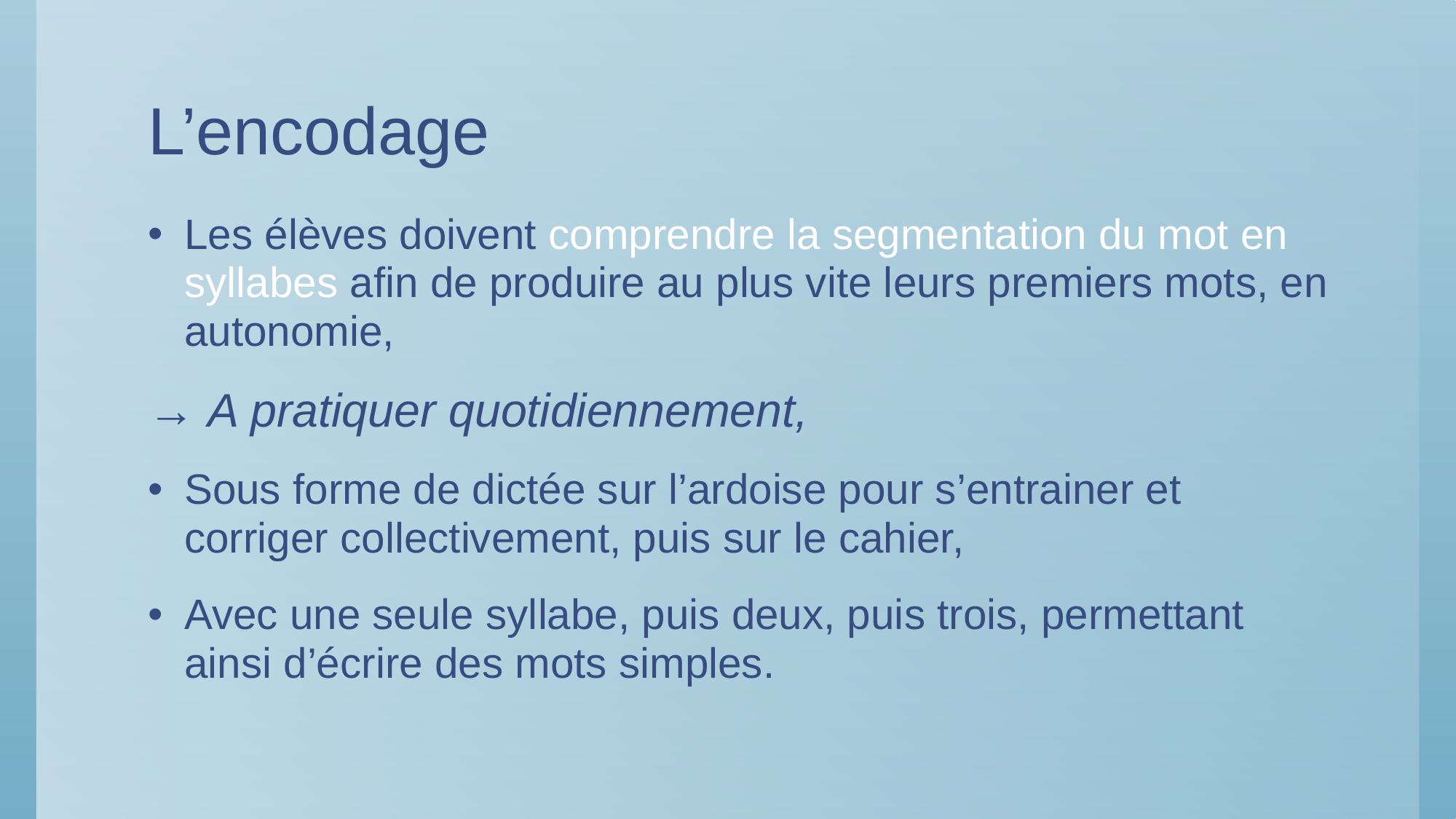

# L’encodage
Les élèves doivent comprendre la segmentation du mot en syllabes afin de produire au plus vite leurs premiers mots, en autonomie,
→ A pratiquer quotidiennement,
Sous forme de dictée sur l’ardoise pour s’entrainer et corriger collectivement, puis sur le cahier,
Avec une seule syllabe, puis deux, puis trois, permettant ainsi d’écrire des mots simples.